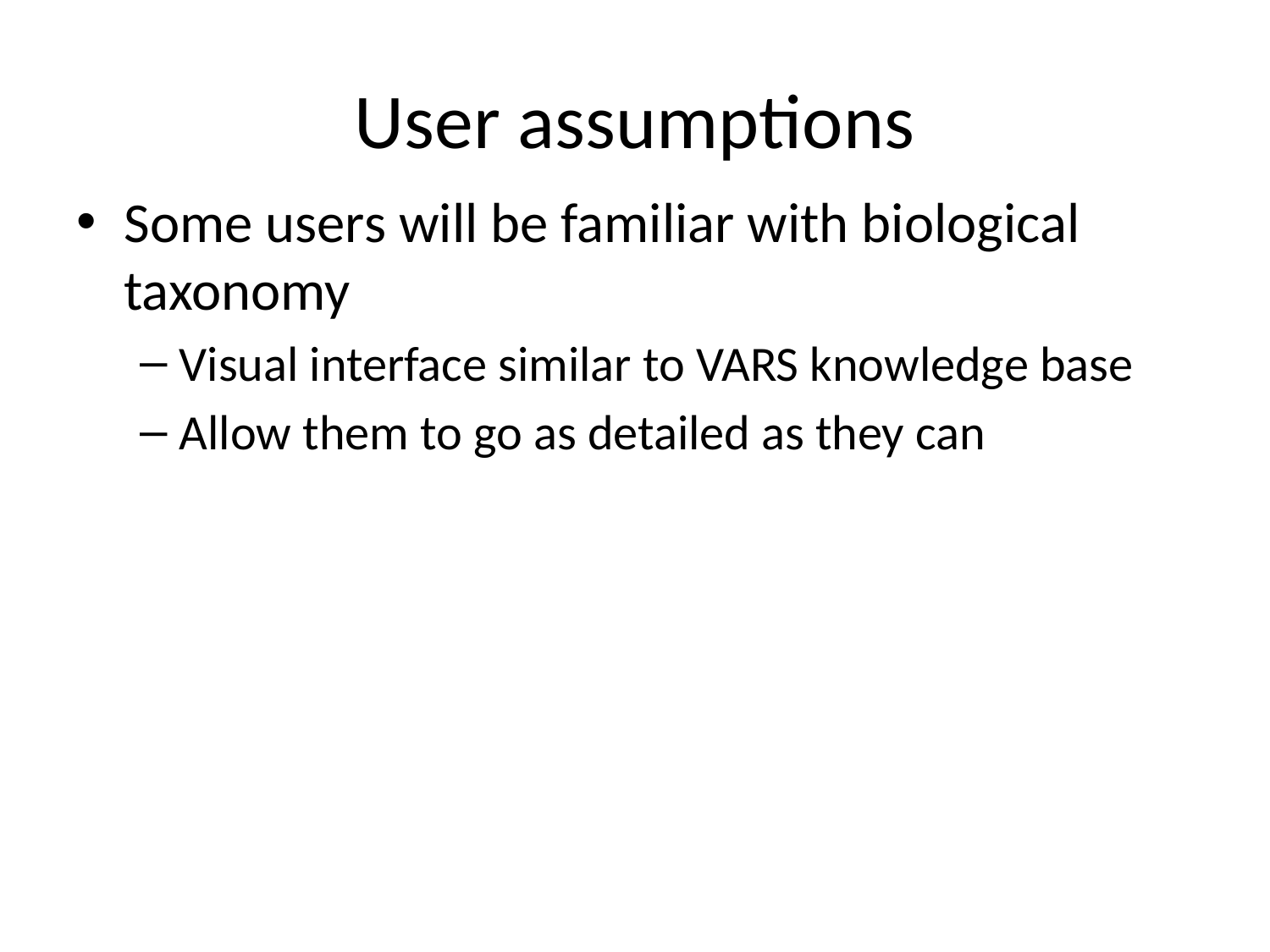

# User assumptions
Some users will be familiar with biological taxonomy
Visual interface similar to VARS knowledge base
Allow them to go as detailed as they can